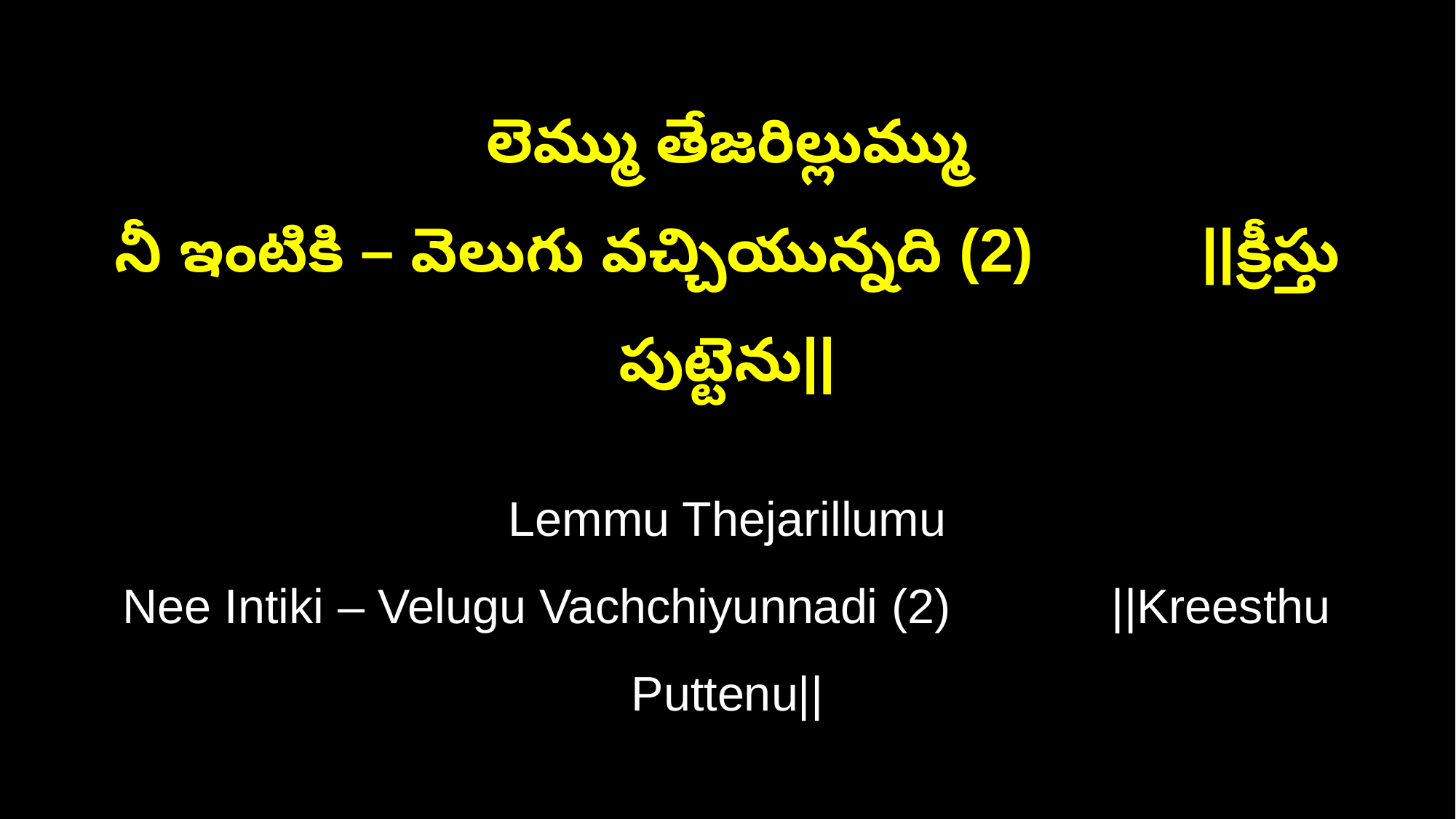

లెమ్ము తేజరిల్లుమ్ము
నీ ఇంటికి – వెలుగు వచ్చియున్నది (2)          ||క్రీస్తు పుట్టెను||
Lemmu Thejarillumu
Nee Intiki – Velugu Vachchiyunnadi (2)            ||Kreesthu Puttenu||